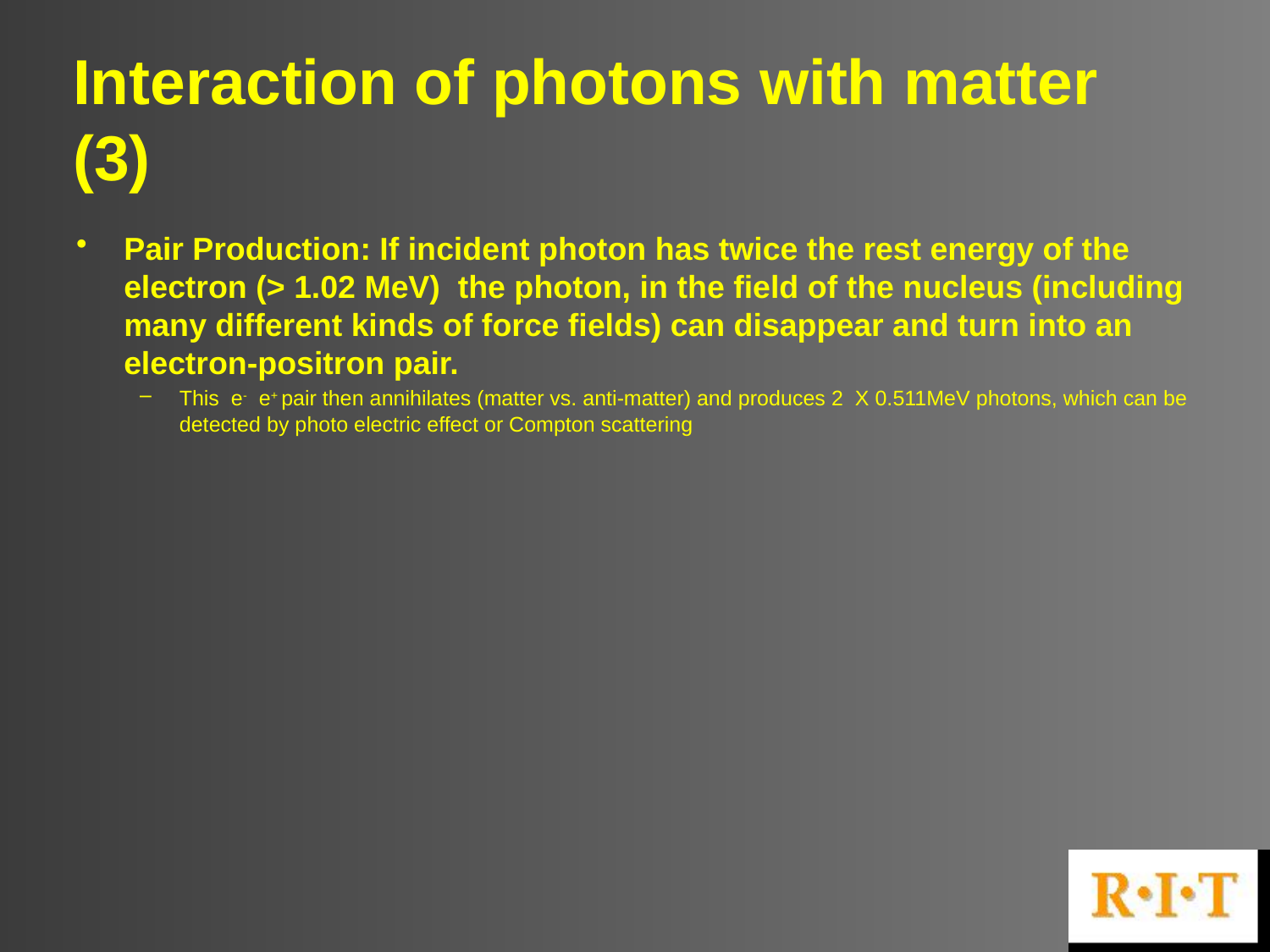

# Interaction of photons with matter (3)
Pair Production: If incident photon has twice the rest energy of the electron (> 1.02 MeV)  the photon, in the field of the nucleus (including many different kinds of force fields) can disappear and turn into an electron-positron pair.
This  e-  e+ pair then annihilates (matter vs. anti-matter) and produces 2  X 0.511MeV photons, which can be detected by photo electric effect or Compton scattering